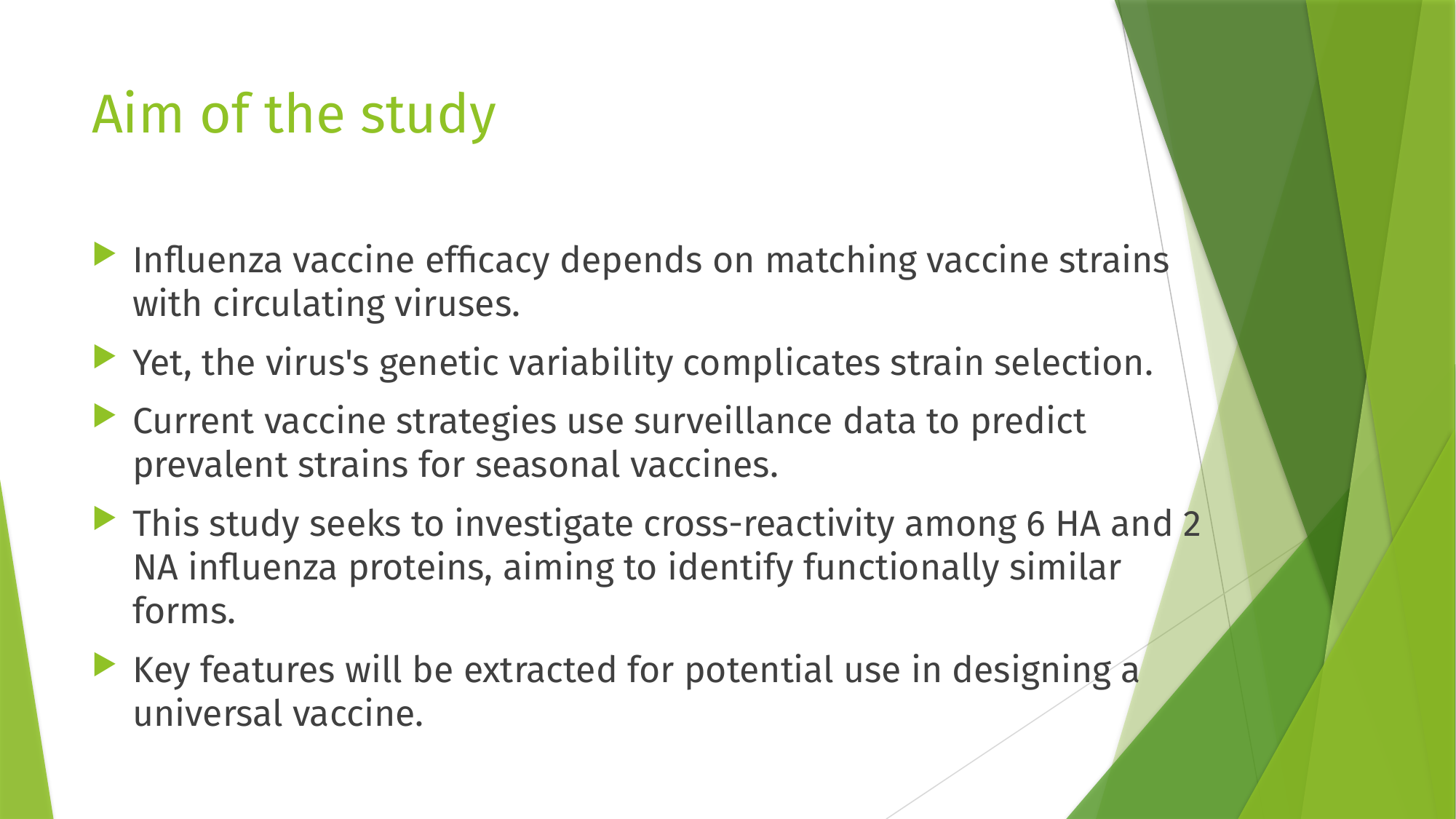

# Aim of the study
Influenza vaccine efficacy depends on matching vaccine strains with circulating viruses.
Yet, the virus's genetic variability complicates strain selection.
Current vaccine strategies use surveillance data to predict prevalent strains for seasonal vaccines.
This study seeks to investigate cross-reactivity among 6 HA and 2 NA influenza proteins, aiming to identify functionally similar forms.
Key features will be extracted for potential use in designing a universal vaccine.